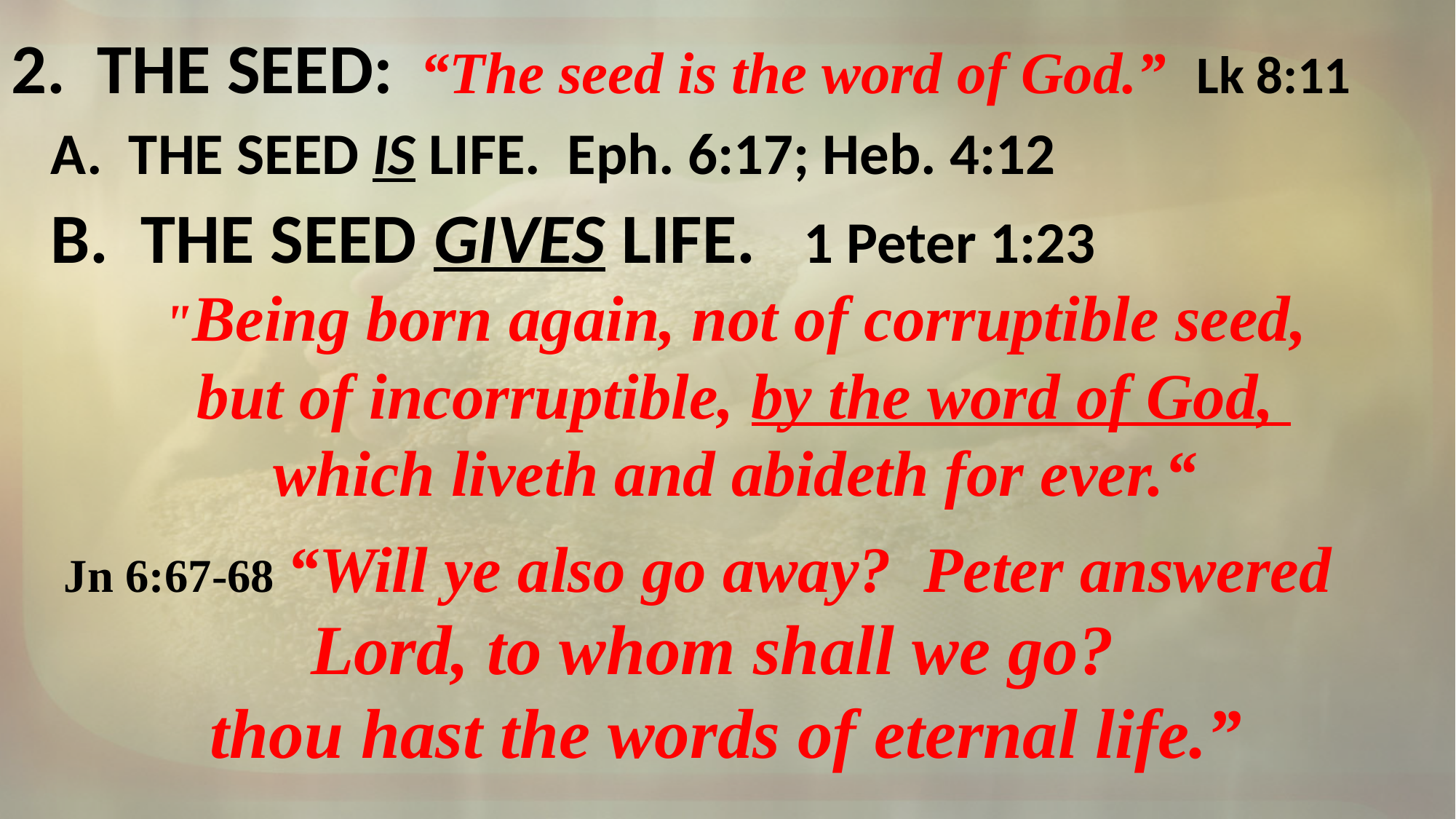

2.  THE SEED:  “The seed is the word of God.”  Lk 8:11
   A.  THE SEED IS LIFE.  Eph. 6:17; Heb. 4:12
   B.  THE SEED GIVES LIFE.   1 Peter 1:23
"Being born again, not of corruptible seed,
 but of incorruptible, by the word of God,
which liveth and abideth for ever.“
Jn 6:67-68 “Will ye also go away?  Peter answered
              Lord, to whom shall we go?
thou hast the words of eternal life.”